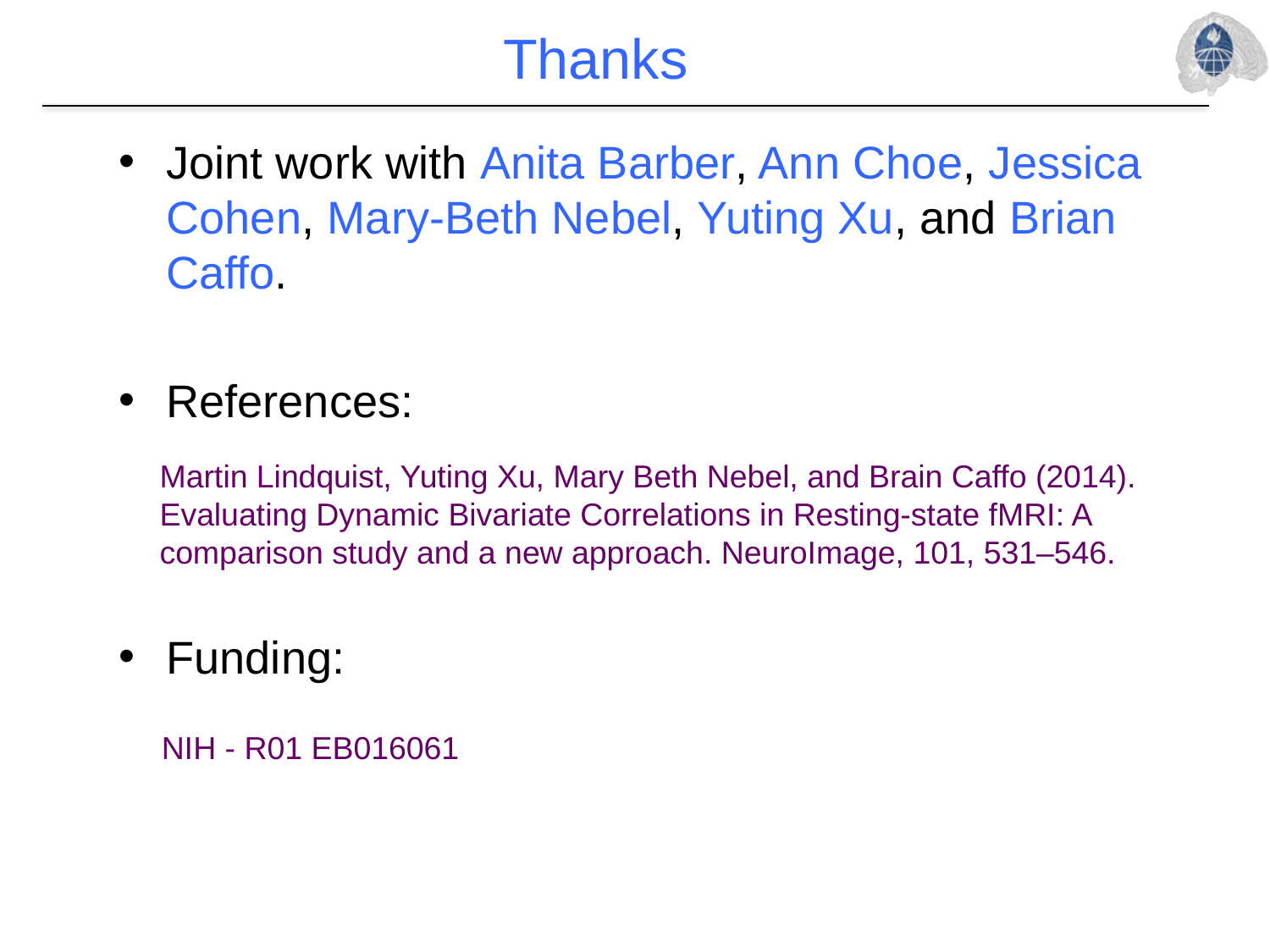

# Thanks
Joint work with Anita Barber, Ann Choe, Jessica Cohen, Mary-Beth Nebel, Yuting Xu, and Brian Caffo.

References:

Funding:

Martin Lindquist, Yuting Xu, Mary Beth Nebel, and Brain Caffo (2014). Evaluating Dynamic Bivariate Correlations in Resting-state fMRI: A comparison study and a new approach. NeuroImage, 101, 531–546.
NIH - R01 EB016061